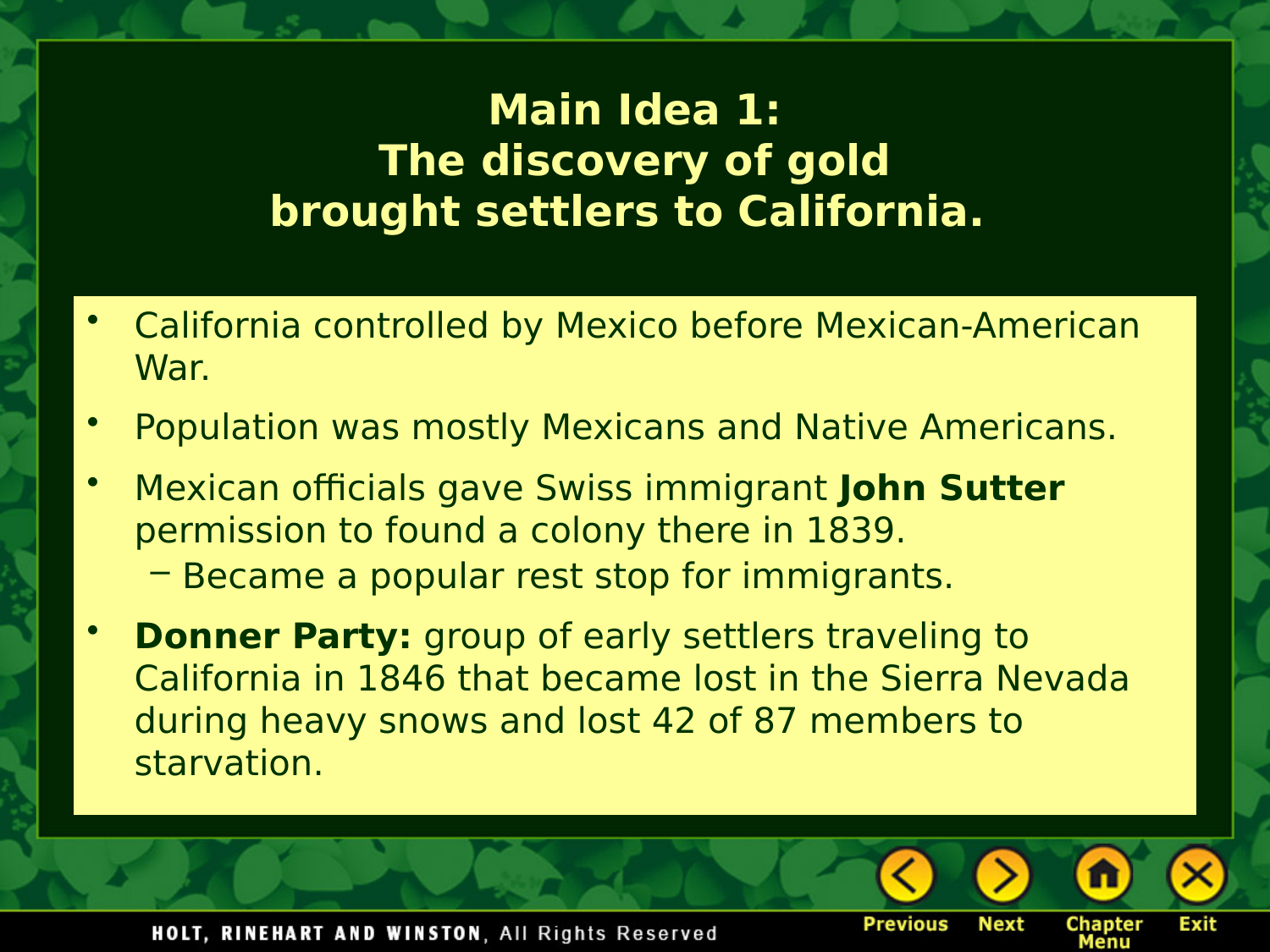

# Main Idea 1: The discovery of gold brought settlers to California.
California controlled by Mexico before Mexican-American War.
Population was mostly Mexicans and Native Americans.
Mexican officials gave Swiss immigrant John Sutter permission to found a colony there in 1839.
Became a popular rest stop for immigrants.
Donner Party: group of early settlers traveling to California in 1846 that became lost in the Sierra Nevada during heavy snows and lost 42 of 87 members to starvation.